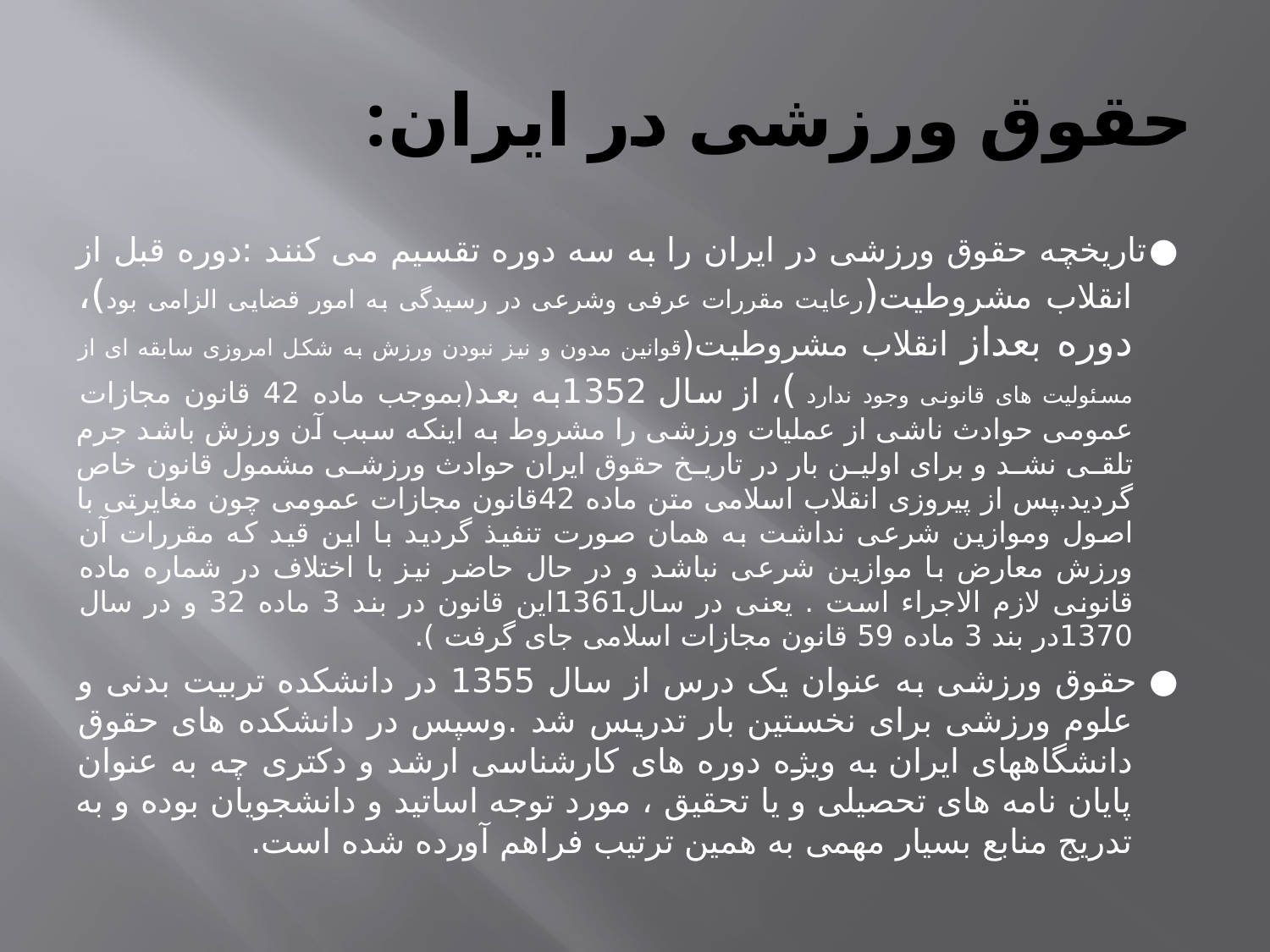

# حقوق ورزشی در ایران:
● تاریخچه حقوق ورزشی در ایران را به سه دوره تقسیم می کنند :دوره قبل از انقلاب مشروطیت(رعایت مقررات عرفی وشرعی در رسیدگی به امور قضایی الزامی بود)، دوره بعداز انقلاب مشروطیت(قوانین مدون و نیز نبودن ورزش به شکل امروزی سابقه ای از مسئولیت های قانونی وجود ندارد )، از سال 1352به بعد(بموجب ماده 42 قانون مجازات عمومی حوادث ناشی از عملیات ورزشی را مشروط به اینکه سبب آن ورزش باشد جرم تلقی نشد و برای اولین بار در تاریخ حقوق ایران حوادث ورزشی مشمول قانون خاص گردید.پس از پیروزی انقلاب اسلامی متن ماده 42قانون مجازات عمومی چون مغایرتی با اصول وموازین شرعی نداشت به همان صورت تنفیذ گردید با این قید که مقررات آن ورزش معارض با موازین شرعی نباشد و در حال حاضر نیز با اختلاف در شماره ماده قانونی لازم الاجراء است . یعنی در سال1361این قانون در بند 3 ماده 32 و در سال 1370در بند 3 ماده 59 قانون مجازات اسلامی جای گرفت ).
● حقوق ورزشی به عنوان یک درس از سال 1355 در دانشکده تربیت بدنی و علوم ورزشی برای نخستین بار تدریس شد .وسپس در دانشکده های حقوق دانشگاههای ایران به ویژه دوره های کارشناسی ارشد و دکتری چه به عنوان پایان نامه های تحصیلی و یا تحقیق ، مورد توجه اساتید و دانشجویان بوده و به تدریج منابع بسیار مهمی به همین ترتیب فراهم آورده شده است.